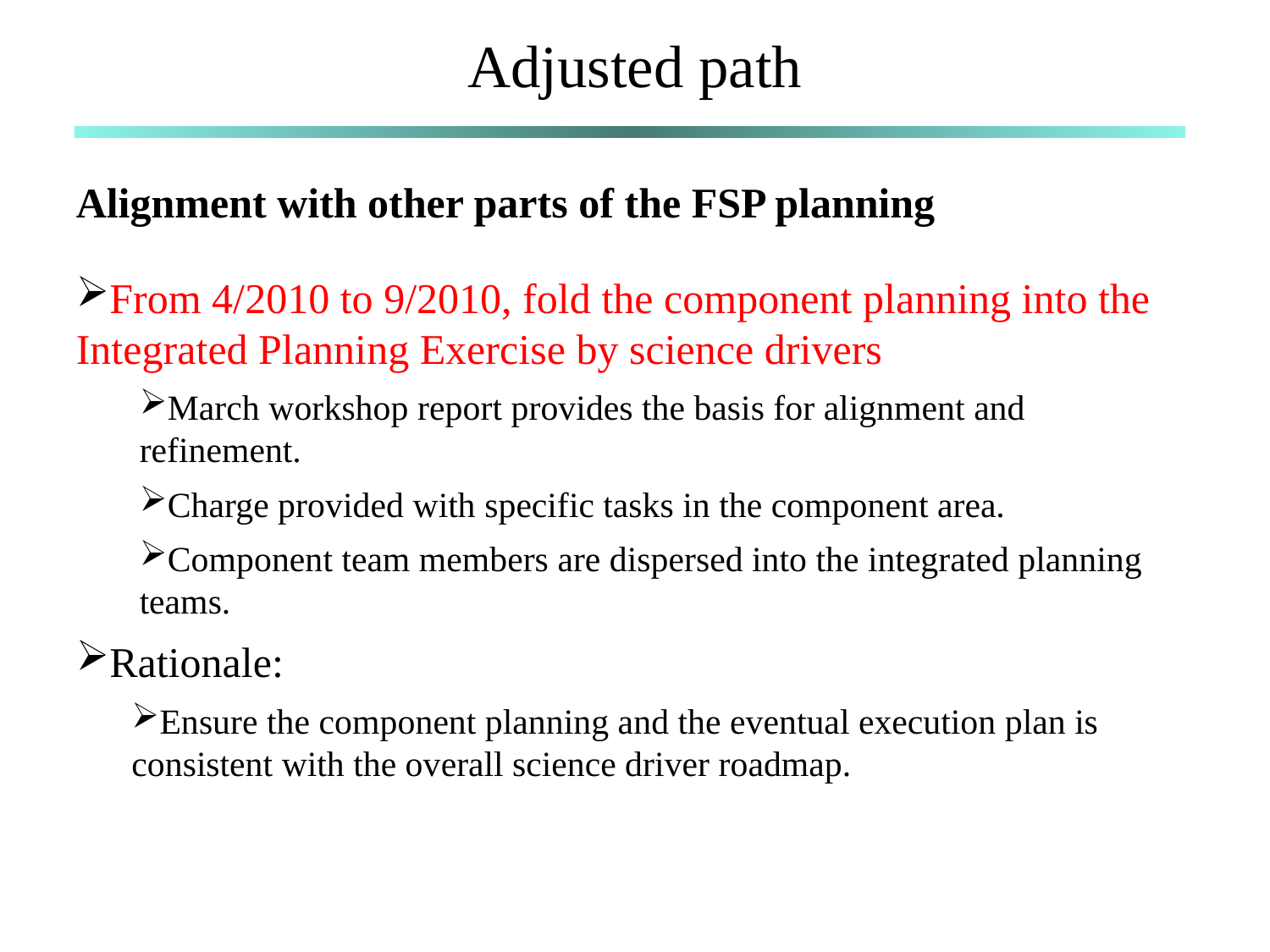

# Adjusted path

Alignment with other parts of the FSP planning
From 4/2010 to 9/2010, fold the component planning into the Integrated Planning Exercise by science drivers
March workshop report provides the basis for alignment and refinement.
Charge provided with specific tasks in the component area.
Component team members are dispersed into the integrated planning teams.
Rationale:
Ensure the component planning and the eventual execution plan is consistent with the overall science driver roadmap.